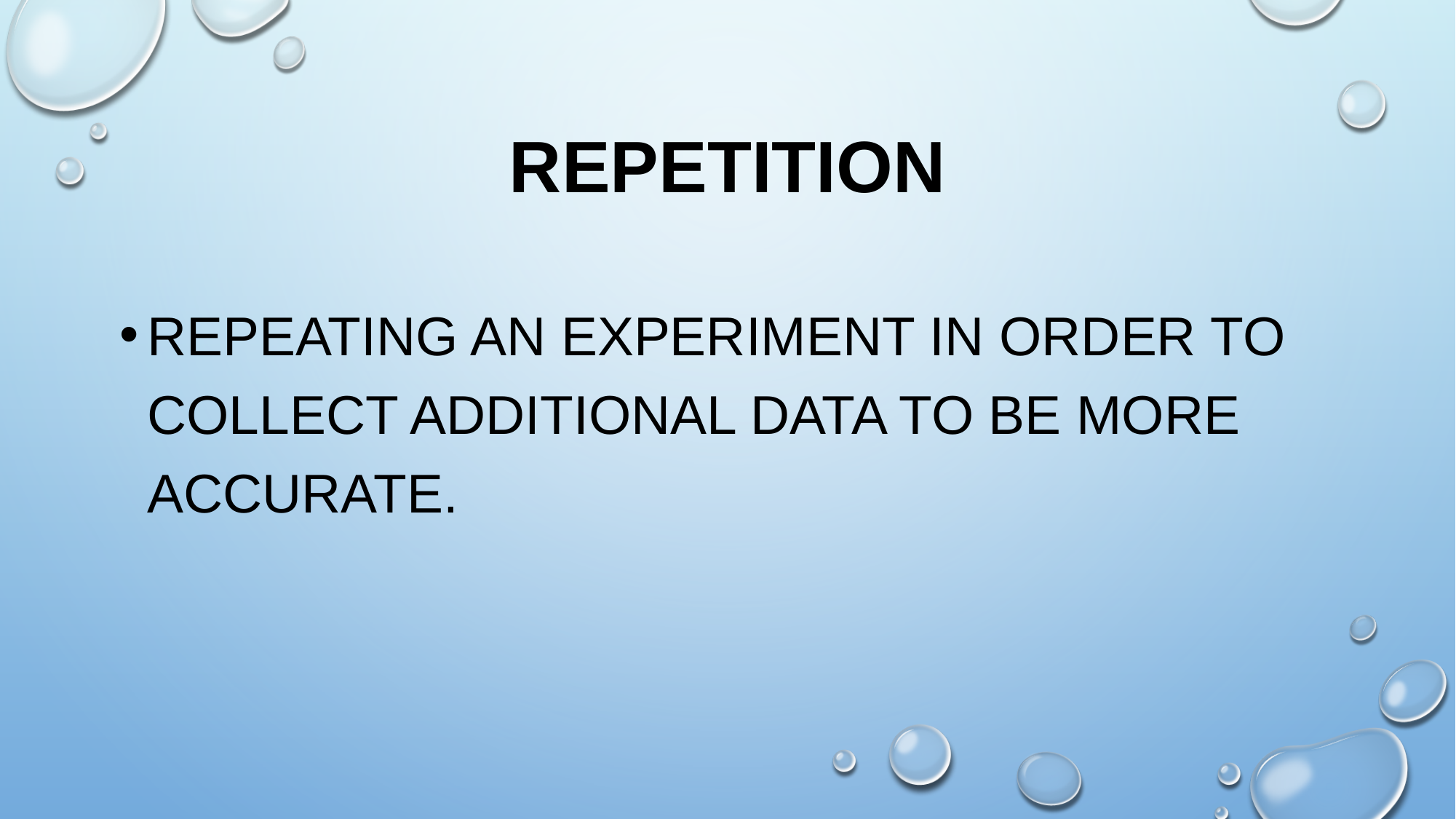

# Repetition
Repeating an experiment in order to collect additional data to be more accurate.